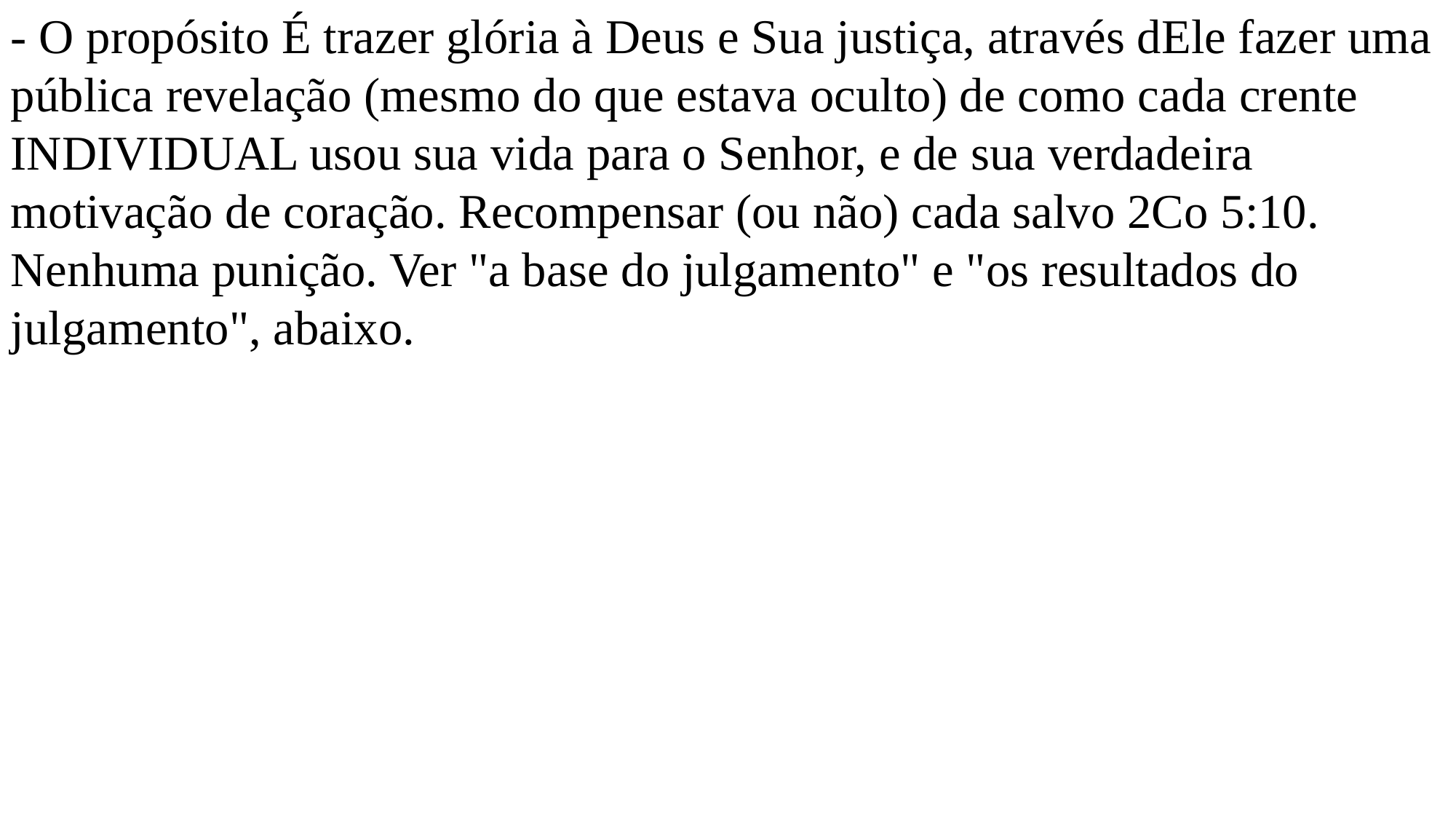

- O propósito É trazer glória à Deus e Sua justiça, através dEle fazer uma pública revelação (mesmo do que estava oculto) de como cada crente INDIVIDUAL usou sua vida para o Senhor, e de sua verdadeira motivação de coração. Recompensar (ou não) cada salvo 2Co 5:10. Nenhuma punição. Ver "a base do julgamento" e "os resultados do julgamento", abaixo.